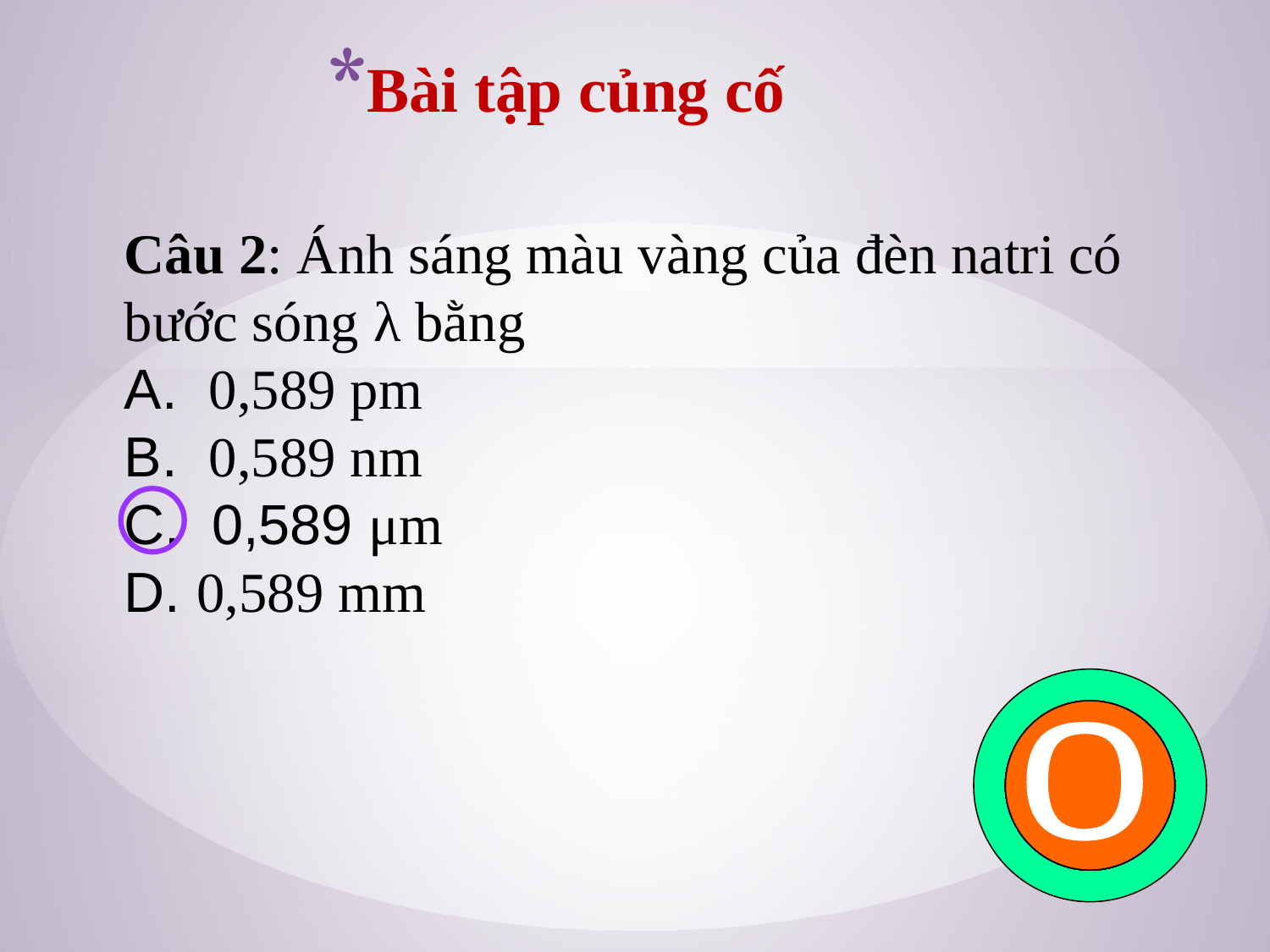

Bài tập củng cố
	Câu 2: Ánh sáng màu vàng của đèn natri có bước sóng λ bằng
	A.  0,589 pm
	B.  0,589 nm
	C.  0,589 μm
	D. 0,589 mm

1

2

3

4

5

6

7

8

9

10

0